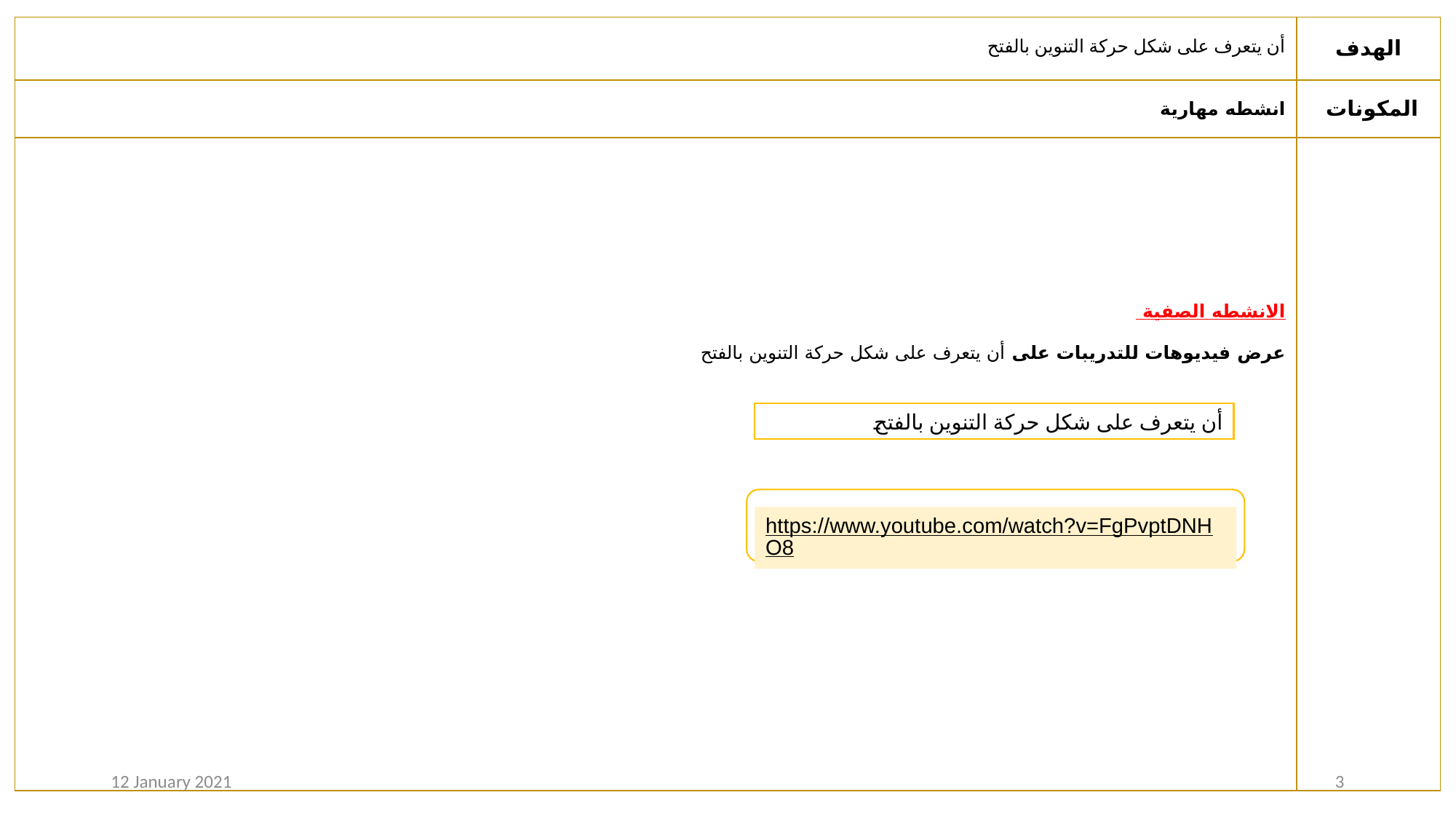

| أن يتعرف على شكل حركة التنوين بالفتح | الهدف |
| --- | --- |
| انشطه مهارية | المكونات |
| الانشطه الصفية عرض فيديوهات للتدريبات على أن يتعرف على شكل حركة التنوين بالفتح |  |
أن يتعرف على شكل حركة التنوين بالفتح

https://www.youtube.com/watch?v=FgPvptDNHO8
12 January 2021
3